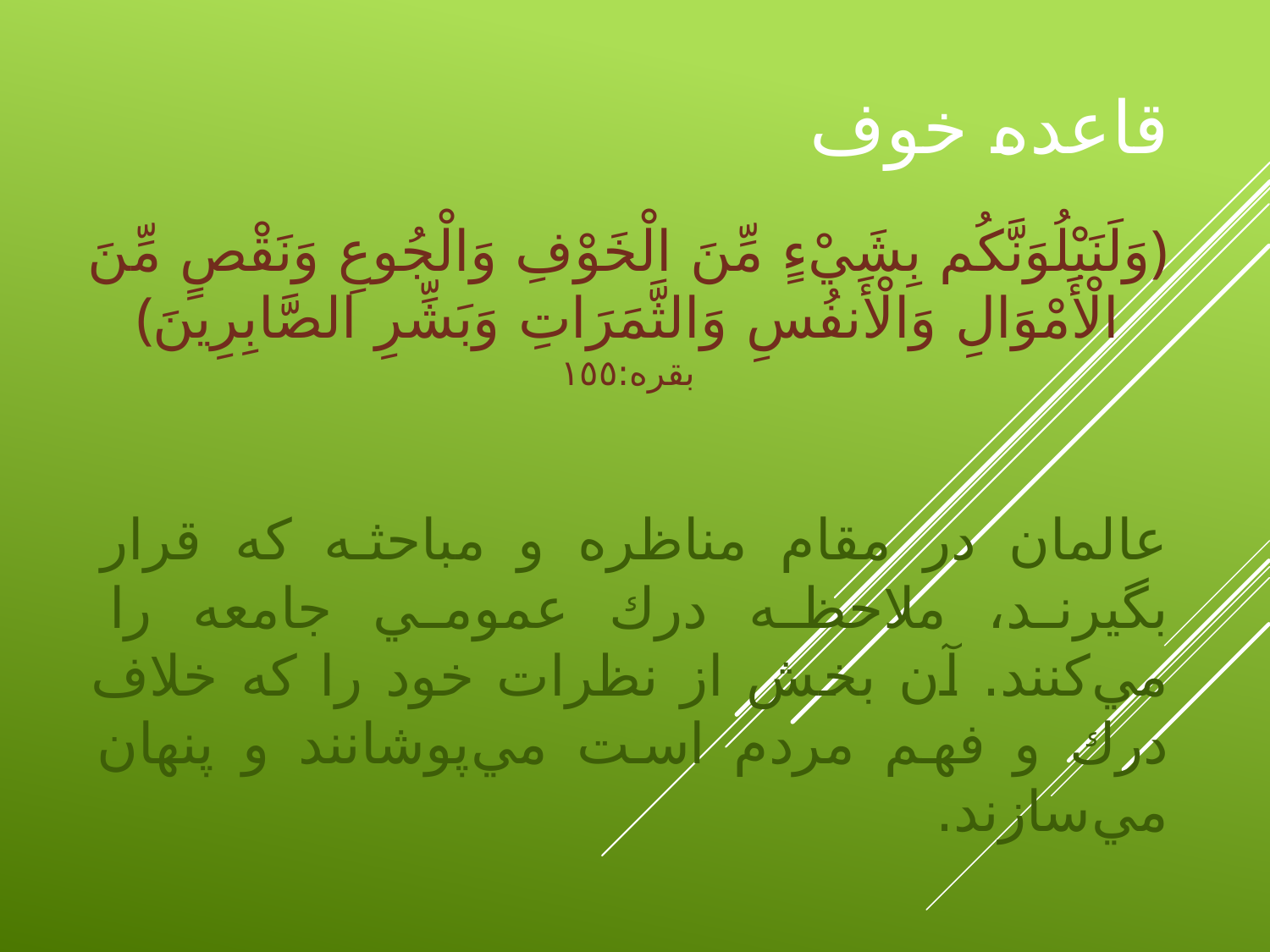

# قاعده خوف
﴿وَلَنَبْلُوَنَّكُم بِشَيْءٍ مِّنَ الْخَوْفِ وَالْجُوعِ وَنَقْصٍ مِّنَ الْأَمْوَالِ وَالْأَنفُسِ وَالثَّمَرَاتِ وَبَشِّرِ الصَّابِرِينَ﴾ ‎‎بقره:١٥٥

عالمان در مقام مناظره و مباحثه كه قرار بگيرند، ملاحظه درك عمومي جامعه را مي‌كنند. آن بخش از نظرات خود را كه خلاف درك و فهم مردم است مي‌‌پوشانند و پنهان مي‌سازند.